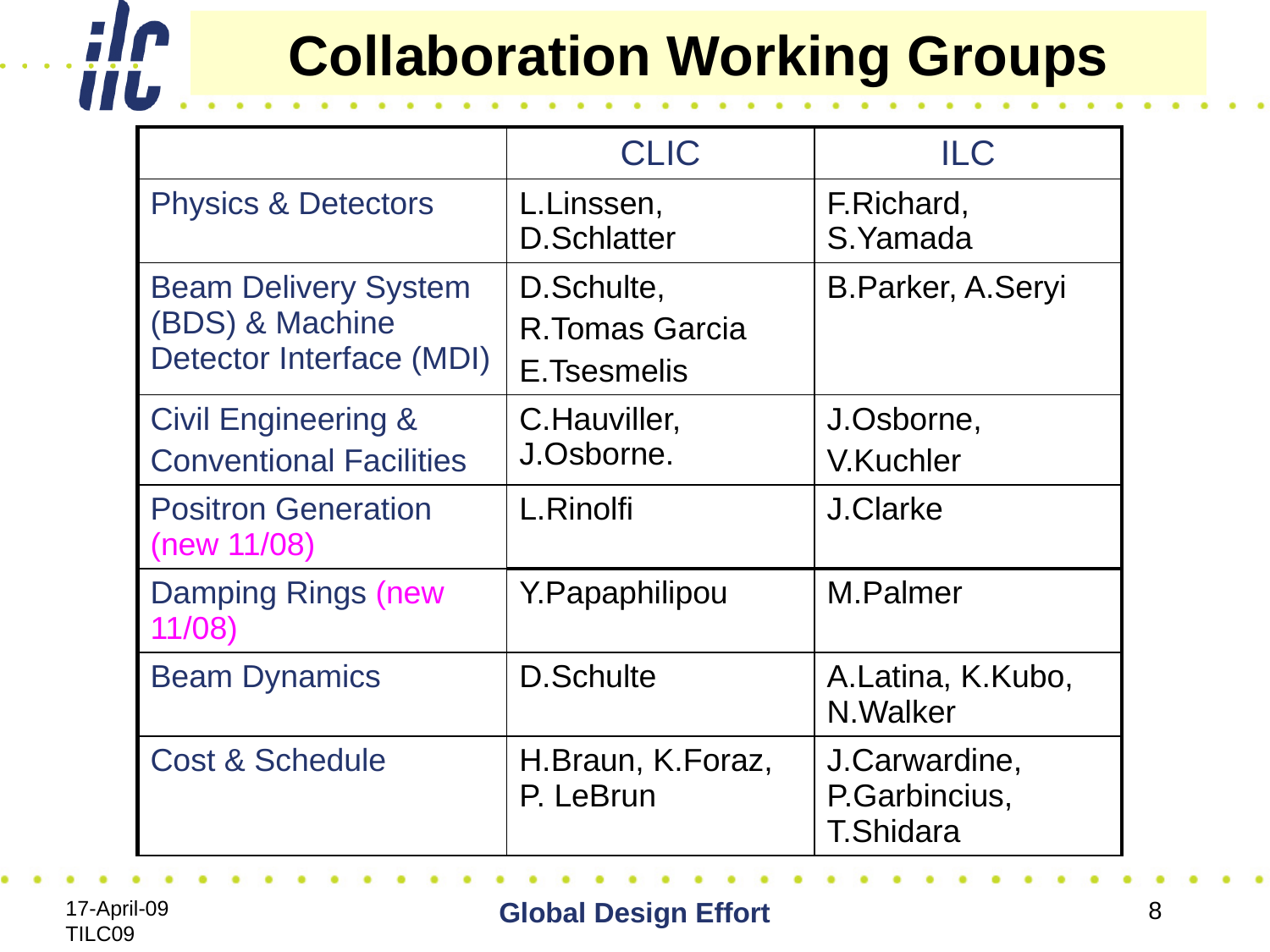

# Collaboration Working Groups
|  | CLIC | ILC |
| --- | --- | --- |
| Physics & Detectors | L.Linssen, D.Schlatter | F.Richard, S.Yamada |
| Beam Delivery System (BDS) & Machine Detector Interface (MDI) | D.Schulte, R.Tomas Garcia E.Tsesmelis | B.Parker, A.Seryi |
| Civil Engineering & Conventional Facilities | C.Hauviller, J.Osborne. | J.Osborne, V.Kuchler |
| Positron Generation (new 11/08) | L.Rinolfi | J.Clarke |
| Damping Rings (new 11/08) | Y.Papaphilipou | M.Palmer |
| Beam Dynamics | D.Schulte | A.Latina, K.Kubo, N.Walker |
| Cost & Schedule | H.Braun, K.Foraz, P. LeBrun | J.Carwardine, P.Garbincius, T.Shidara |
17-April-09                                TILC09
Global Design Effort
8